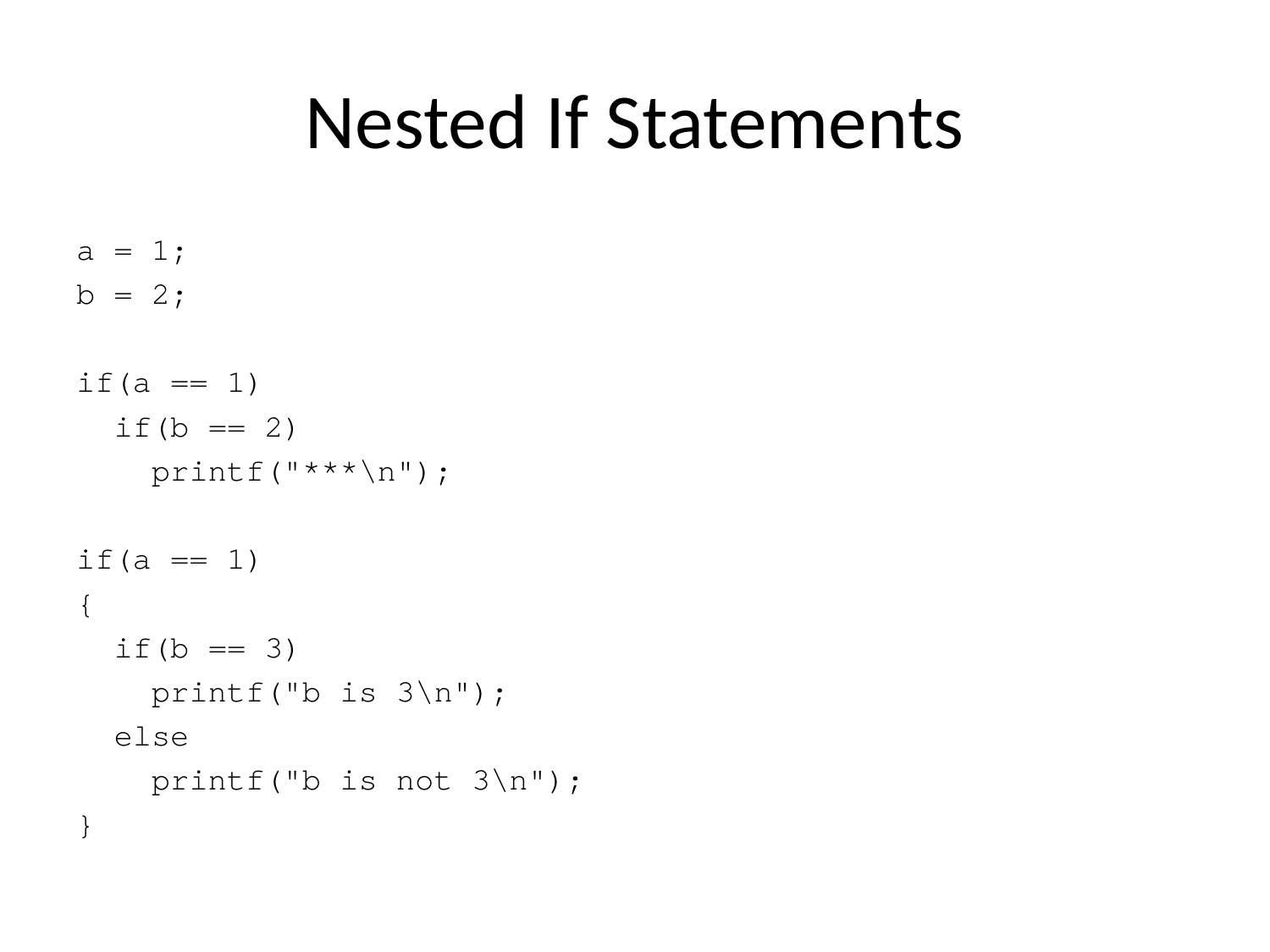

# Nested If Statements
a = 1;
b = 2;

if(a == 1)
  if(b == 2)
    printf("***\n");

if(a == 1)
{
  if(b == 3)
    printf("b is 3\n");
  else
    printf("b is not 3\n");
}